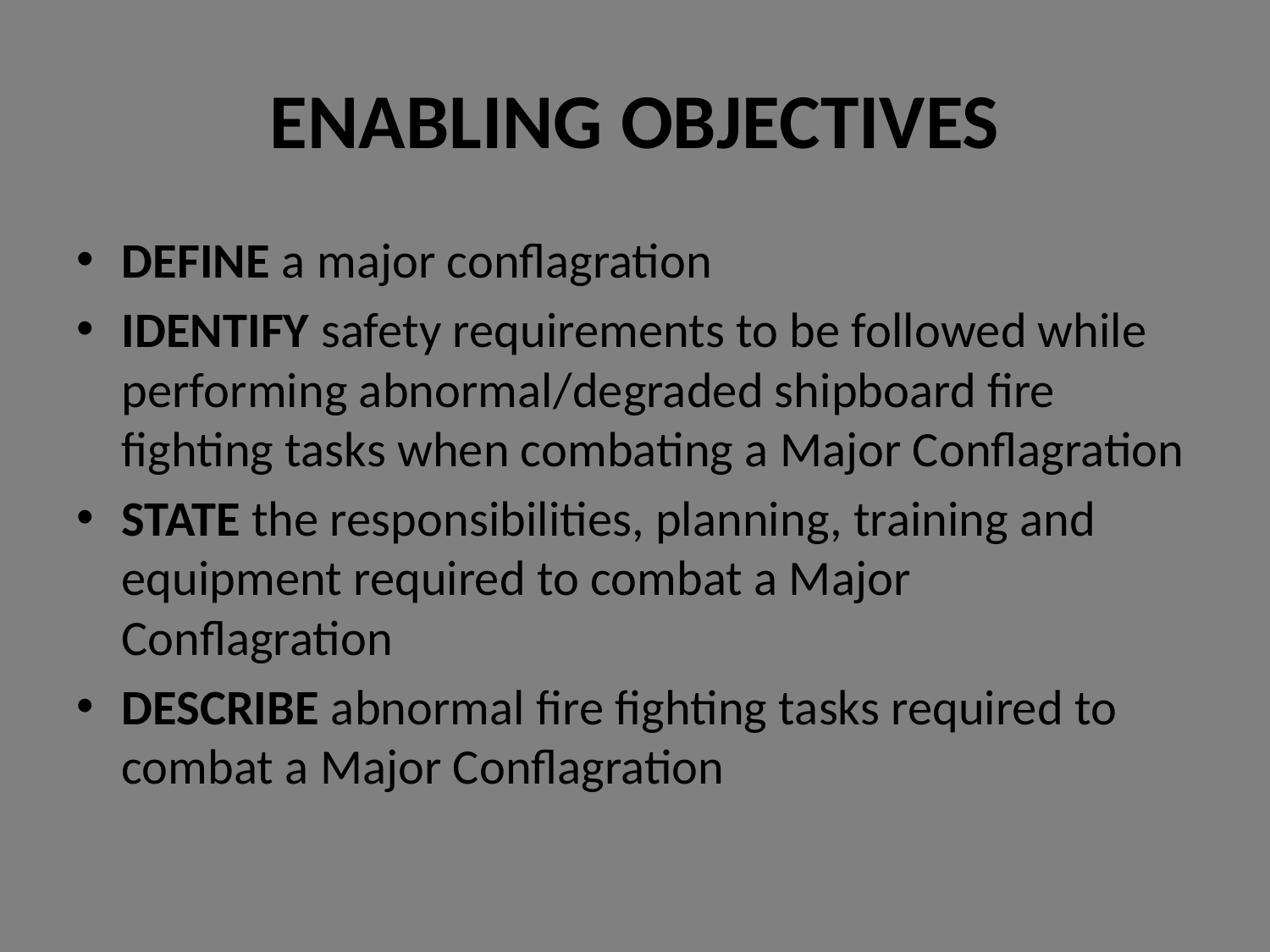

# ENABLING OBJECTIVES
DEFINE a major conflagration
IDENTIFY safety requirements to be followed while performing abnormal/degraded shipboard fire fighting tasks when combating a Major Conflagration
STATE the responsibilities, planning, training and equipment required to combat a Major Conflagration
DESCRIBE abnormal fire fighting tasks required to combat a Major Conflagration